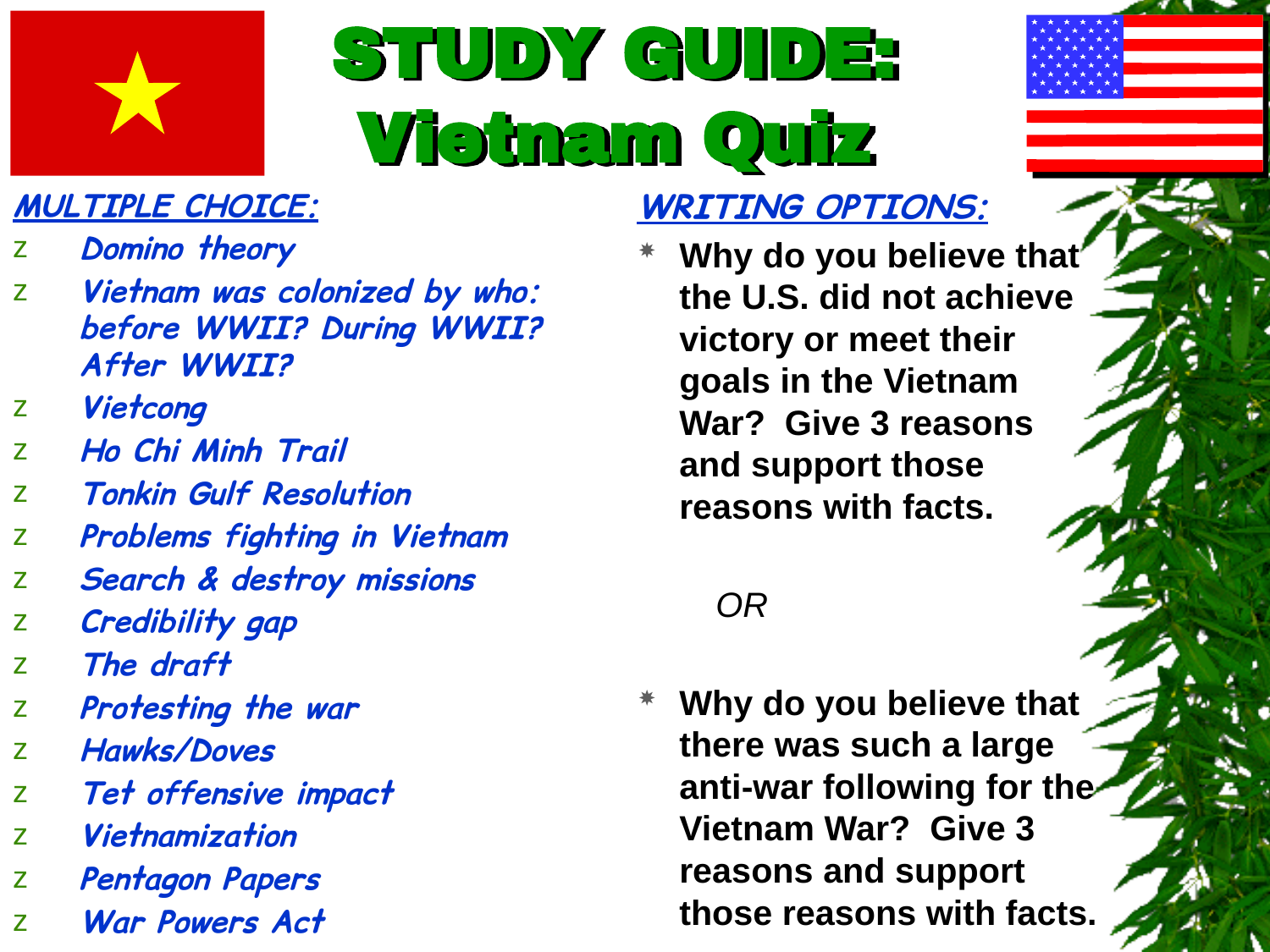

# STUDY GUIDE: Vietnam Quiz
MULTIPLE CHOICE:
Domino theory
Vietnam was colonized by who: before WWII? During WWII? After WWII?
Vietcong
Ho Chi Minh Trail
Tonkin Gulf Resolution
Problems fighting in Vietnam
Search & destroy missions
Credibility gap
The draft
Protesting the war
Hawks/Doves
Tet offensive impact
Vietnamization
Pentagon Papers
War Powers Act
WRITING OPTIONS:
Why do you believe that the U.S. did not achieve victory or meet their goals in the Vietnam War?  Give 3 reasons and support those reasons with facts.

	OR

Why do you believe that there was such a large anti-war following for the Vietnam War?  Give 3 reasons and support those reasons with facts.